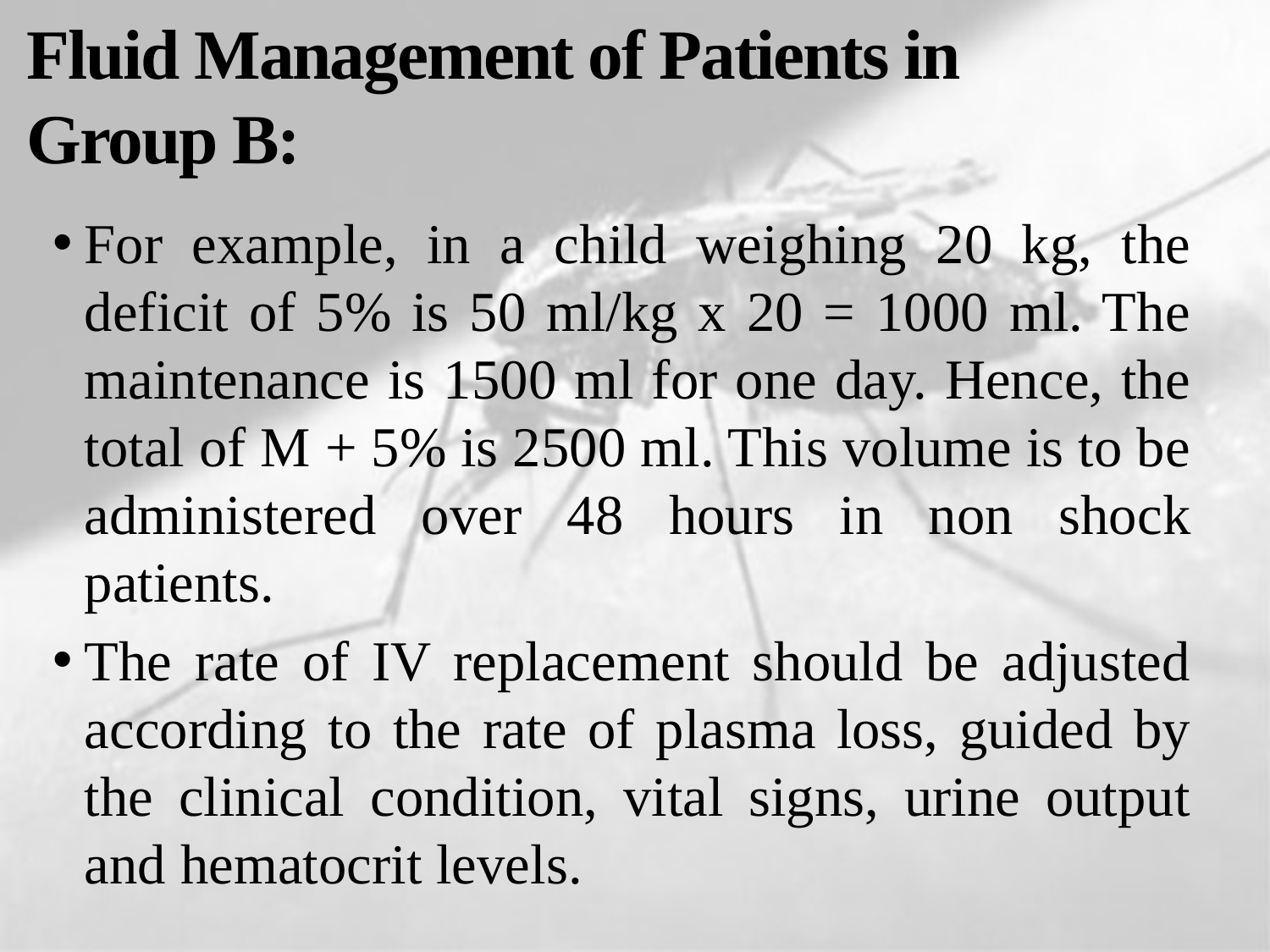

# Fluid Management of Patients in Group B:
For example, in a child weighing 20 kg, the deficit of 5% is 50 ml/kg x 20 = 1000 ml. The maintenance is 1500 ml for one day. Hence, the total of M + 5% is 2500 ml. This volume is to be administered over 48 hours in non shock patients.
The rate of IV replacement should be adjusted according to the rate of plasma loss, guided by the clinical condition, vital signs, urine output and hematocrit levels.